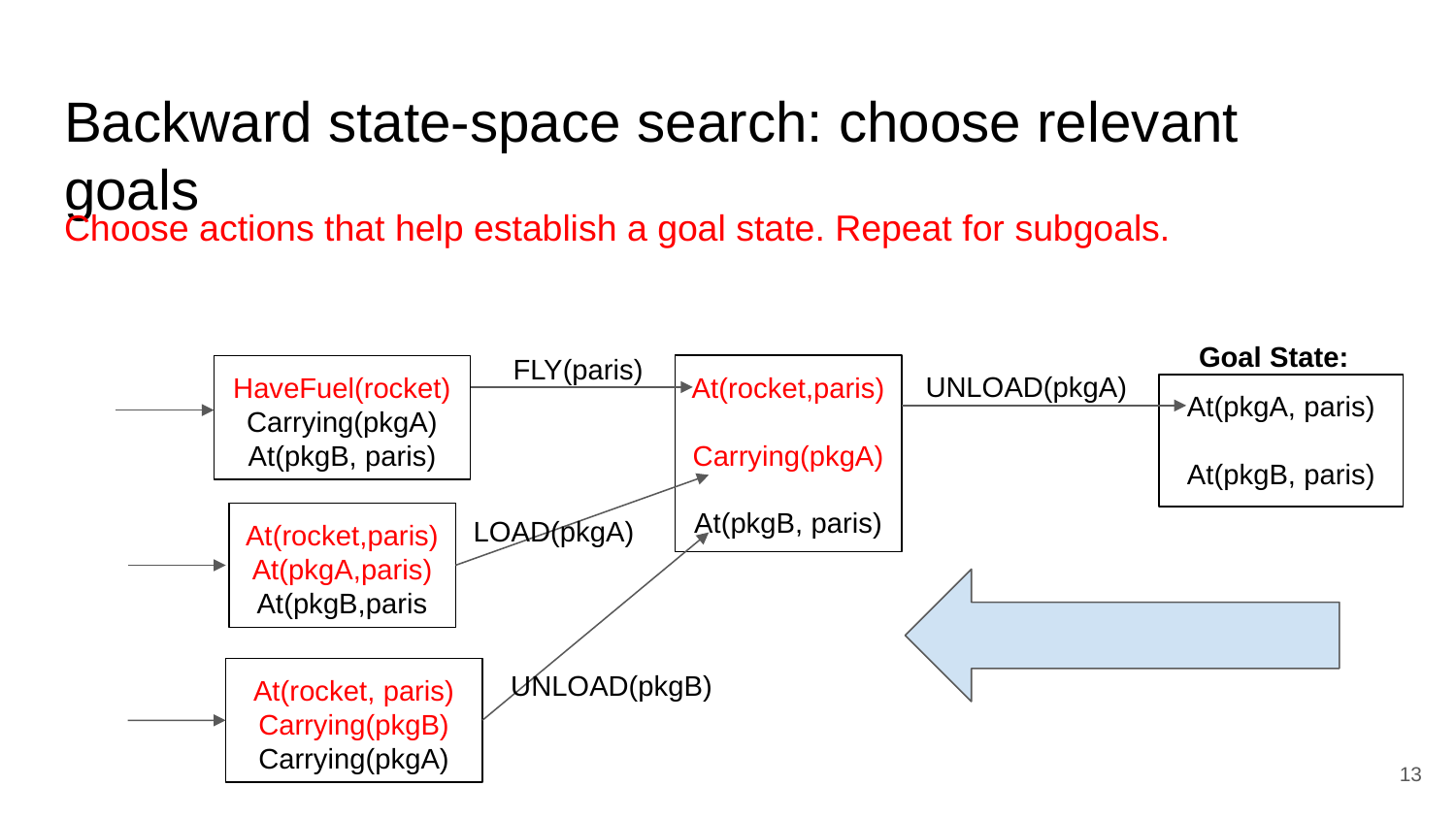

# Backward state-space search: choose relevant goals
Choose actions that help establish a goal state. Repeat for subgoals.
Goal State:
FLY(paris)
UNLOAD(pkgA)
At(rocket,paris)
Carrying(pkgA)

At(pkgB, paris)
HaveFuel(rocket)
Carrying(pkgA)
At(pkgB, paris)
At(pkgA, paris)
At(pkgB, paris)
LOAD(pkgA)
At(rocket,paris)
At(pkgA,paris)
At(pkgB,paris

UNLOAD(pkgB)
At(rocket, paris)
Carrying(pkgB)
Carrying(pkgA)
13